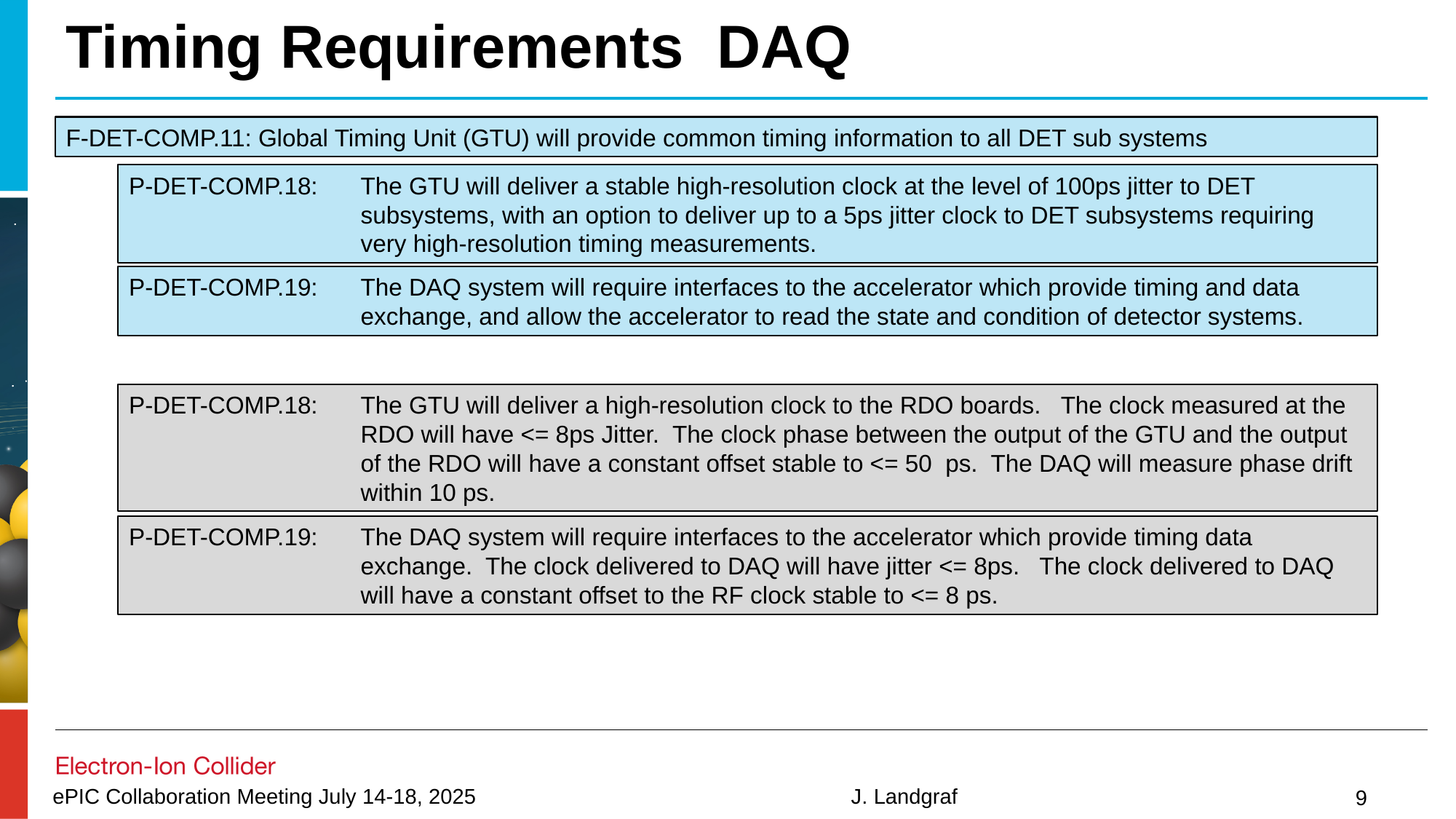

# Timing Requirements  DAQ
F-DET-COMP.11: Global Timing Unit (GTU) will provide common timing information to all DET sub systems
P-DET-COMP.18:   	The GTU will deliver a stable high-resolution clock at the level of 100ps jitter to DET subsystems, with an option to deliver up to a 5ps jitter clock to DET subsystems requiring very high-resolution timing measurements.
P-DET-COMP.19: 	The DAQ system will require interfaces to the accelerator which provide timing and data exchange, and allow the accelerator to read the state and condition of detector systems.
P-DET-COMP.18: 	The GTU will deliver a high-resolution clock to the RDO boards.   The clock measured at the RDO will have <= 8ps Jitter.  The clock phase between the output of the GTU and the output of the RDO will have a constant offset stable to <= 50  ps.  The DAQ will measure phase drift within 10 ps.
P-DET-COMP.19: 	The DAQ system will require interfaces to the accelerator which provide timing data exchange.  The clock delivered to DAQ will have jitter <= 8ps.   The clock delivered to DAQ will have a constant offset to the RF clock stable to <= 8 ps.